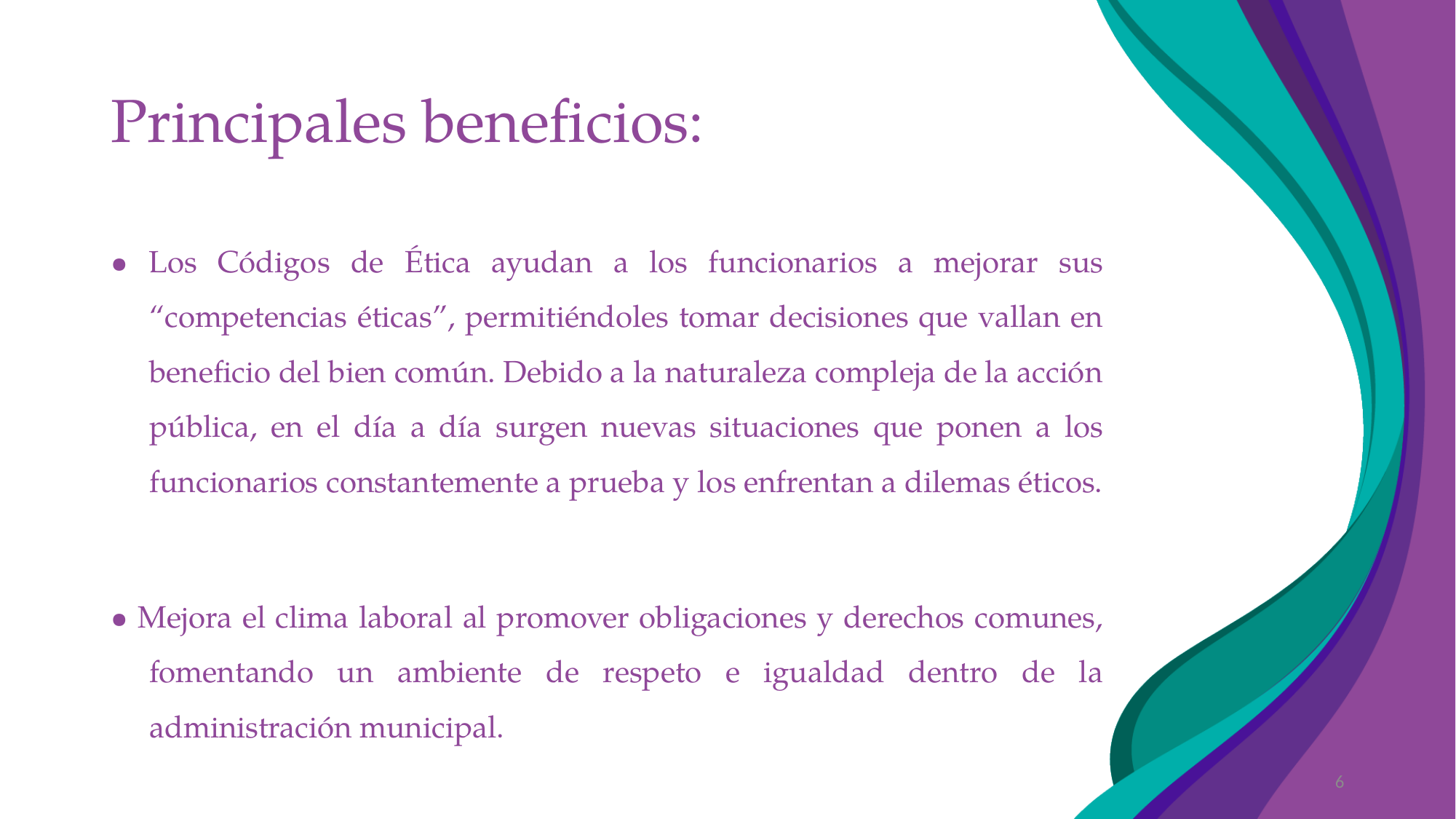

# Principales beneficios:
• Los Códigos de Ética ayudan a los funcionarios a mejorar sus “competencias éticas”, permitiéndoles tomar decisiones que vallan en beneficio del bien común. Debido a la naturaleza compleja de la acción pública, en el día a día surgen nuevas situaciones que ponen a los funcionarios constantemente a prueba y los enfrentan a dilemas éticos.

• Mejora el clima laboral al promover obligaciones y derechos comunes, fomentando un ambiente de respeto e igualdad dentro de la administración municipal.
6